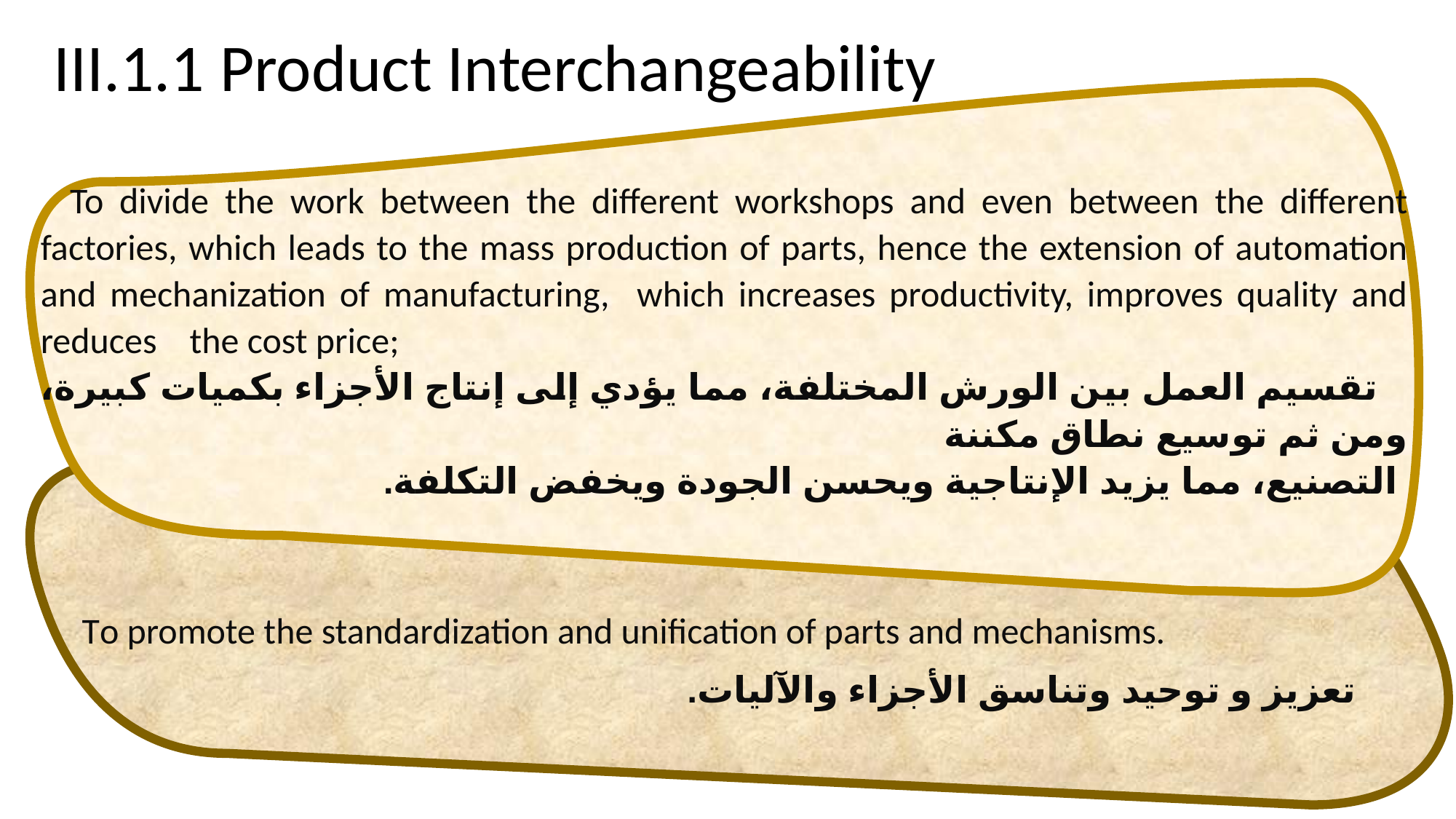

III.1.1 Product Interchangeability
  To divide the work between the different workshops and even between the different factories, which leads to the mass production of parts, hence the extension of automation and mechanization of manufacturing,  which increases productivity, improves quality and reduces    the cost price;
   تقسيم العمل بين الورش المختلفة، مما يؤدي إلى إنتاج الأجزاء بكميات كبيرة، ومن ثم توسيع نطاق مكننة
 التصنيع، مما يزيد الإنتاجية ويحسن الجودة ويخفض التكلفة.

      To promote the standardization and unification of parts and mechanisms.
        تعزيز و توحيد وتناسق الأجزاء والآليات.